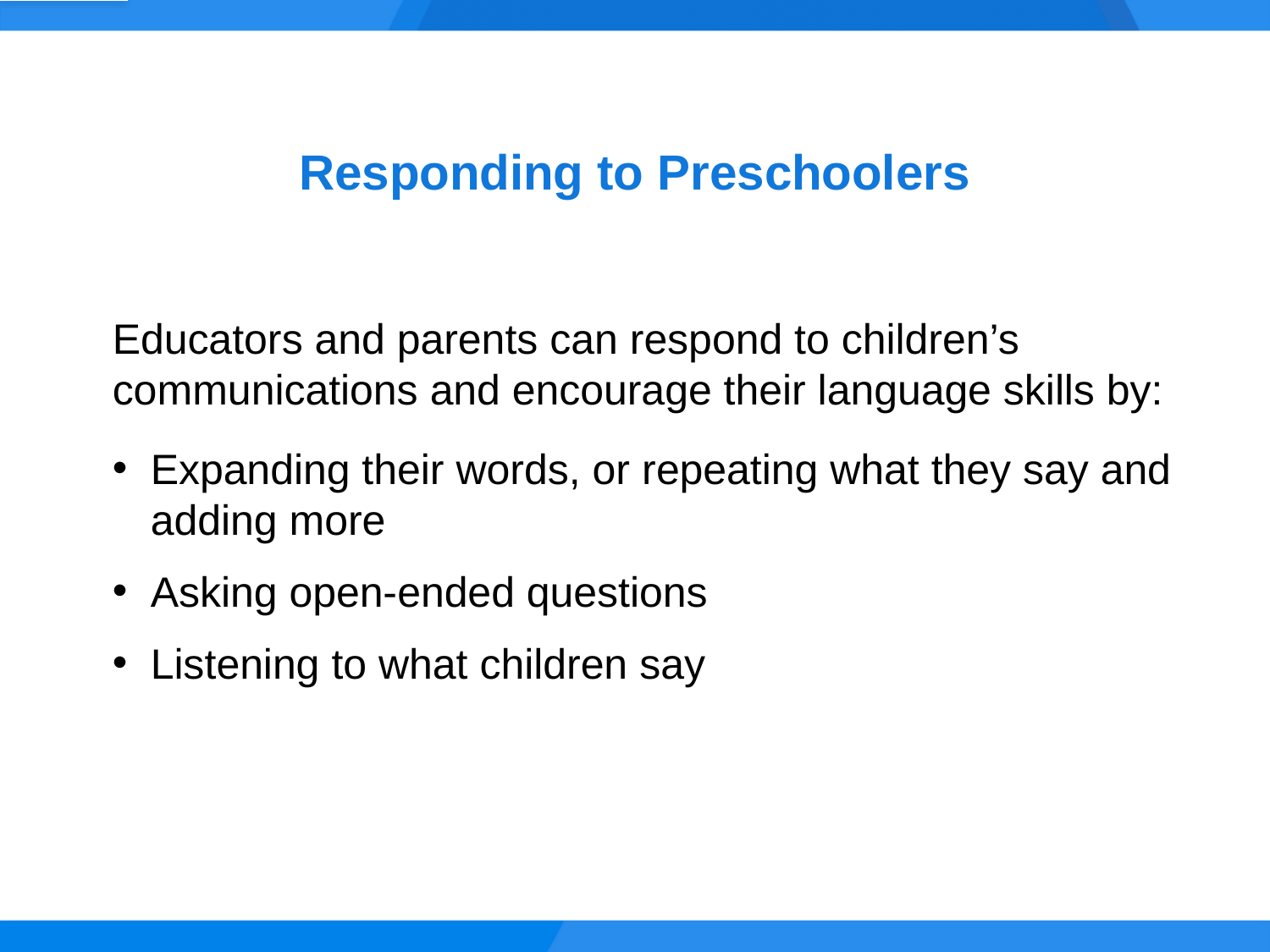

# Responding to Preschoolers
Educators and parents can respond to children’s communications and encourage their language skills by:
Expanding their words, or repeating what they say and adding more
Asking open-ended questions
Listening to what children say